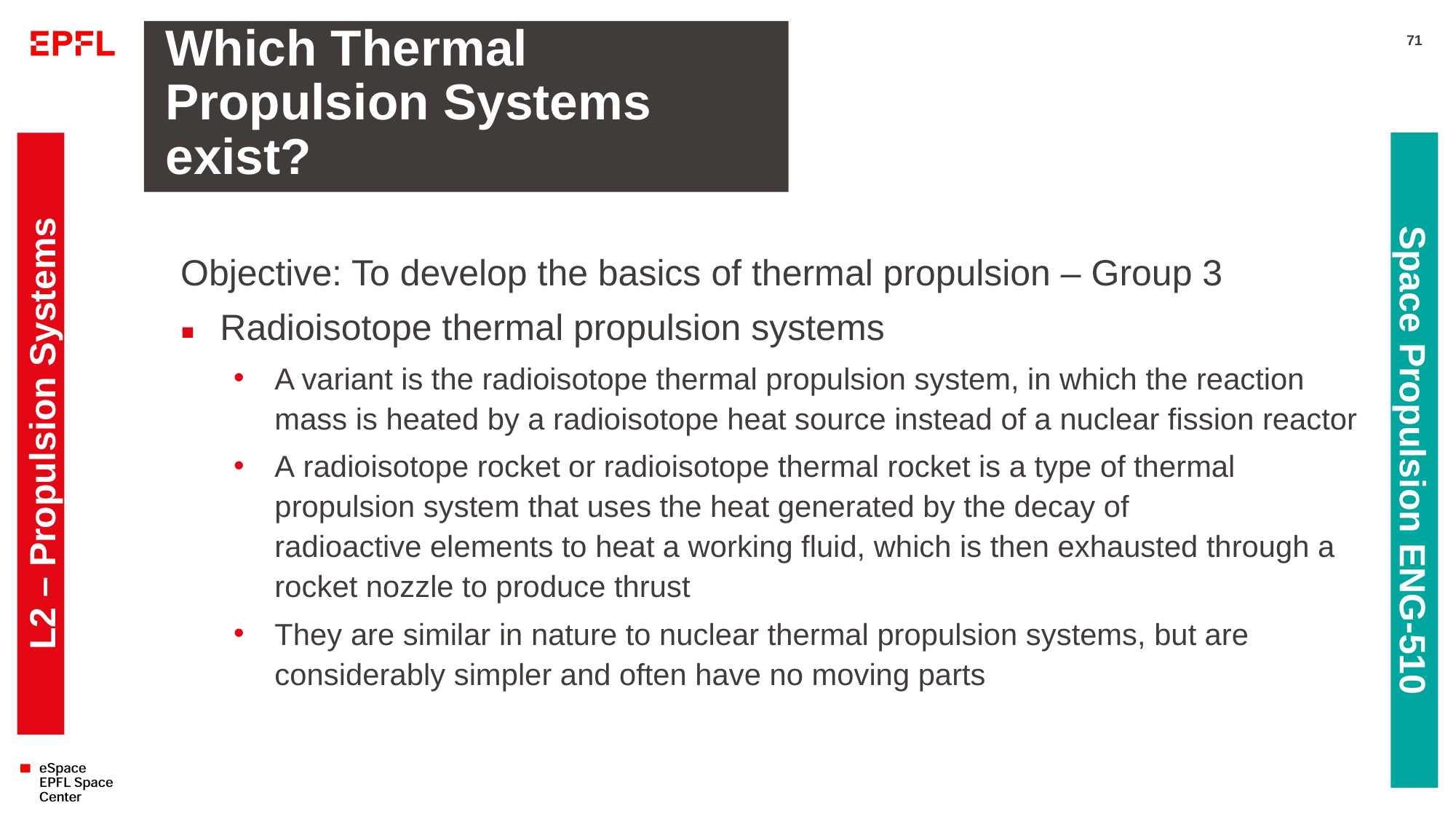

# Which Thermal Propulsion Systems exist?
71
Objective: To develop the basics of thermal propulsion – Group 3
Radioisotope thermal propulsion systems
A variant is the radioisotope thermal propulsion system, in which the reaction mass is heated by a radioisotope heat source instead of a nuclear fission reactor
A radioisotope rocket or radioisotope thermal rocket is a type of thermal propulsion system that uses the heat generated by the decay of radioactive elements to heat a working fluid, which is then exhausted through a rocket nozzle to produce thrust
They are similar in nature to nuclear thermal propulsion systems, but are considerably simpler and often have no moving parts
L2 – Propulsion Systems
Space Propulsion ENG-510